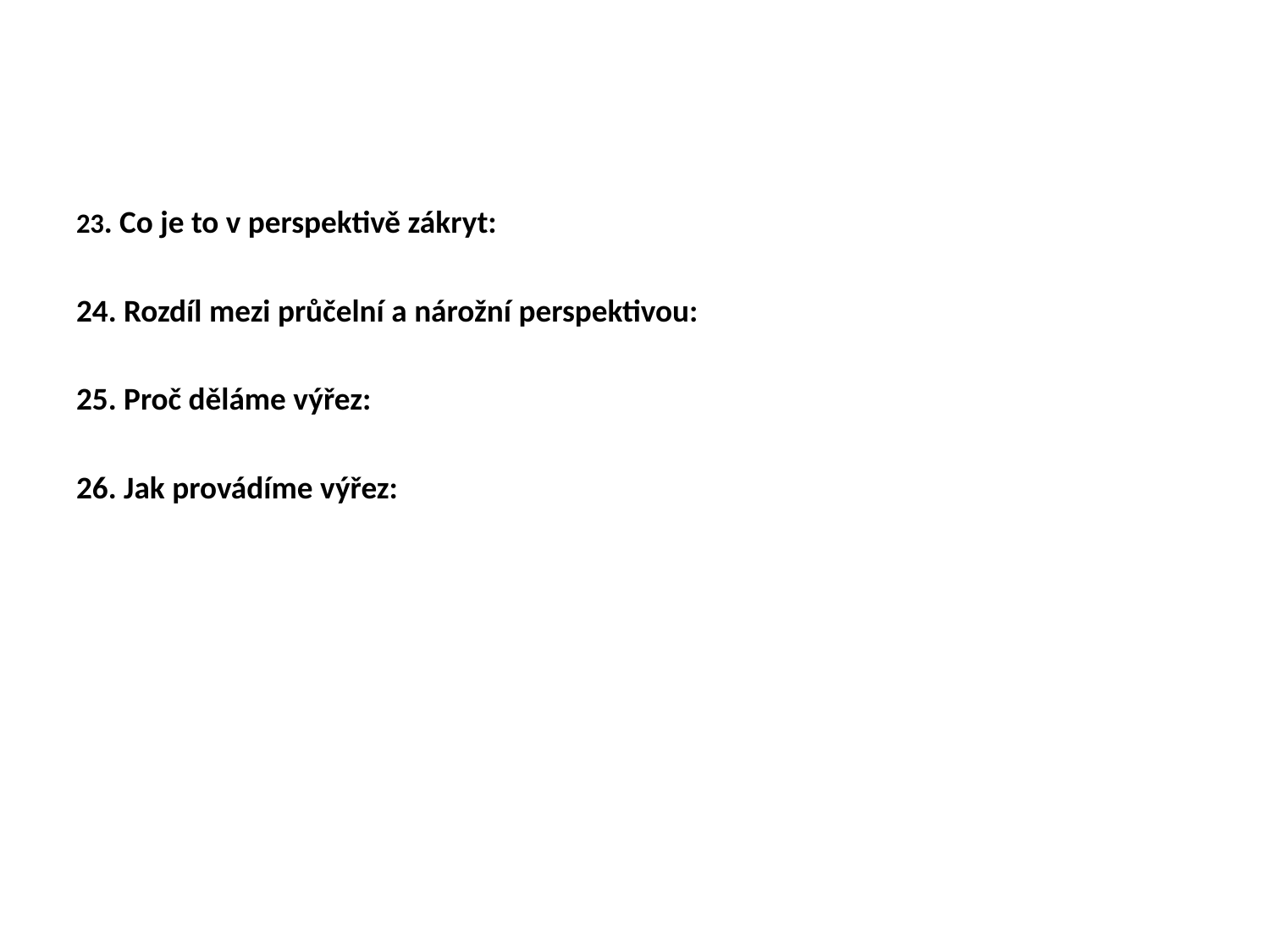

23. Co je to v perspektivě zákryt:

24. Rozdíl mezi průčelní a nárožní perspektivou:

25. Proč děláme výřez:

26. Jak provádíme výřez: